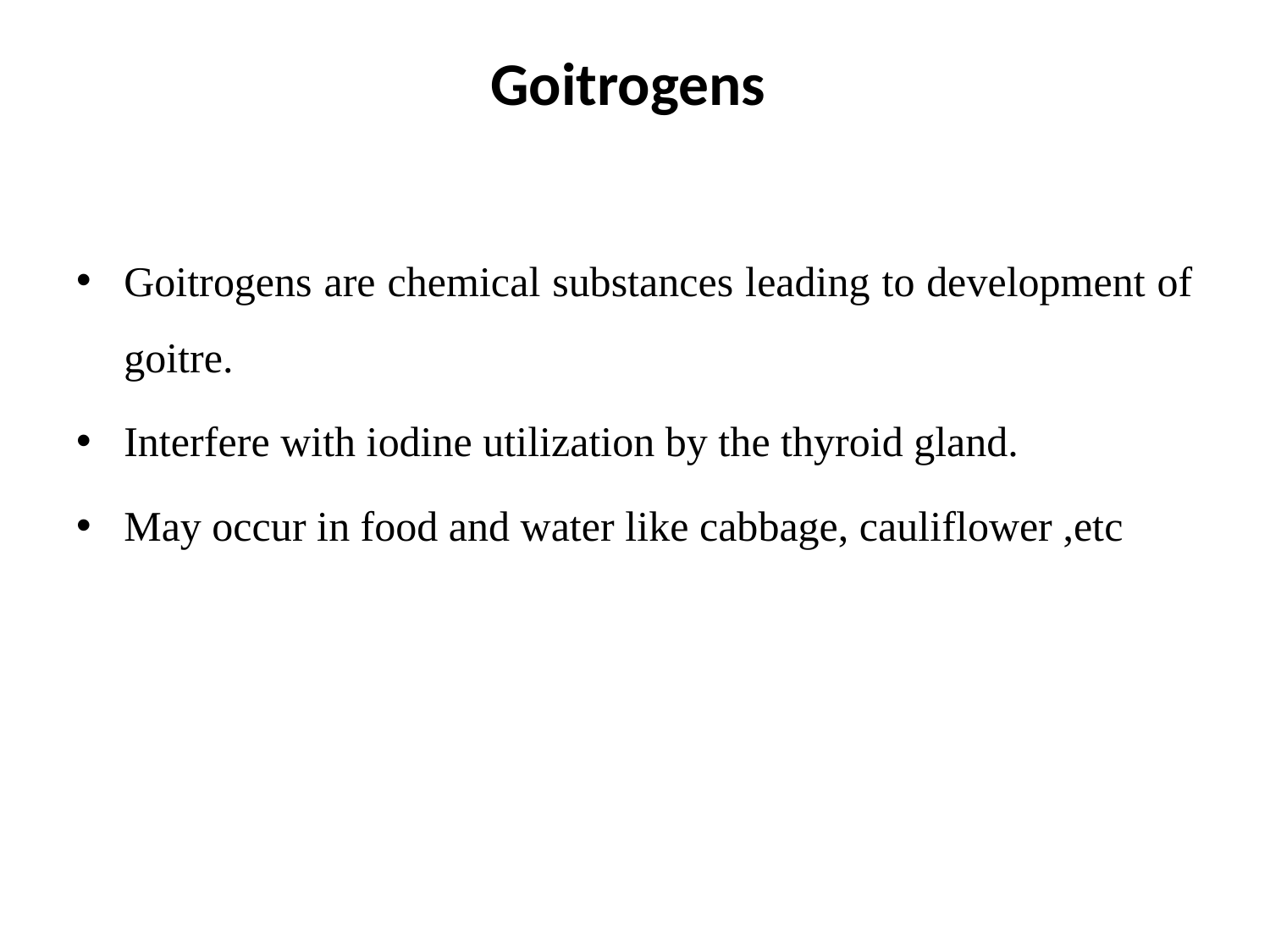

# Goitrogens
Goitrogens are chemical substances leading to development of goitre.
Interfere with iodine utilization by the thyroid gland.
May occur in food and water like cabbage, cauliflower ,etc